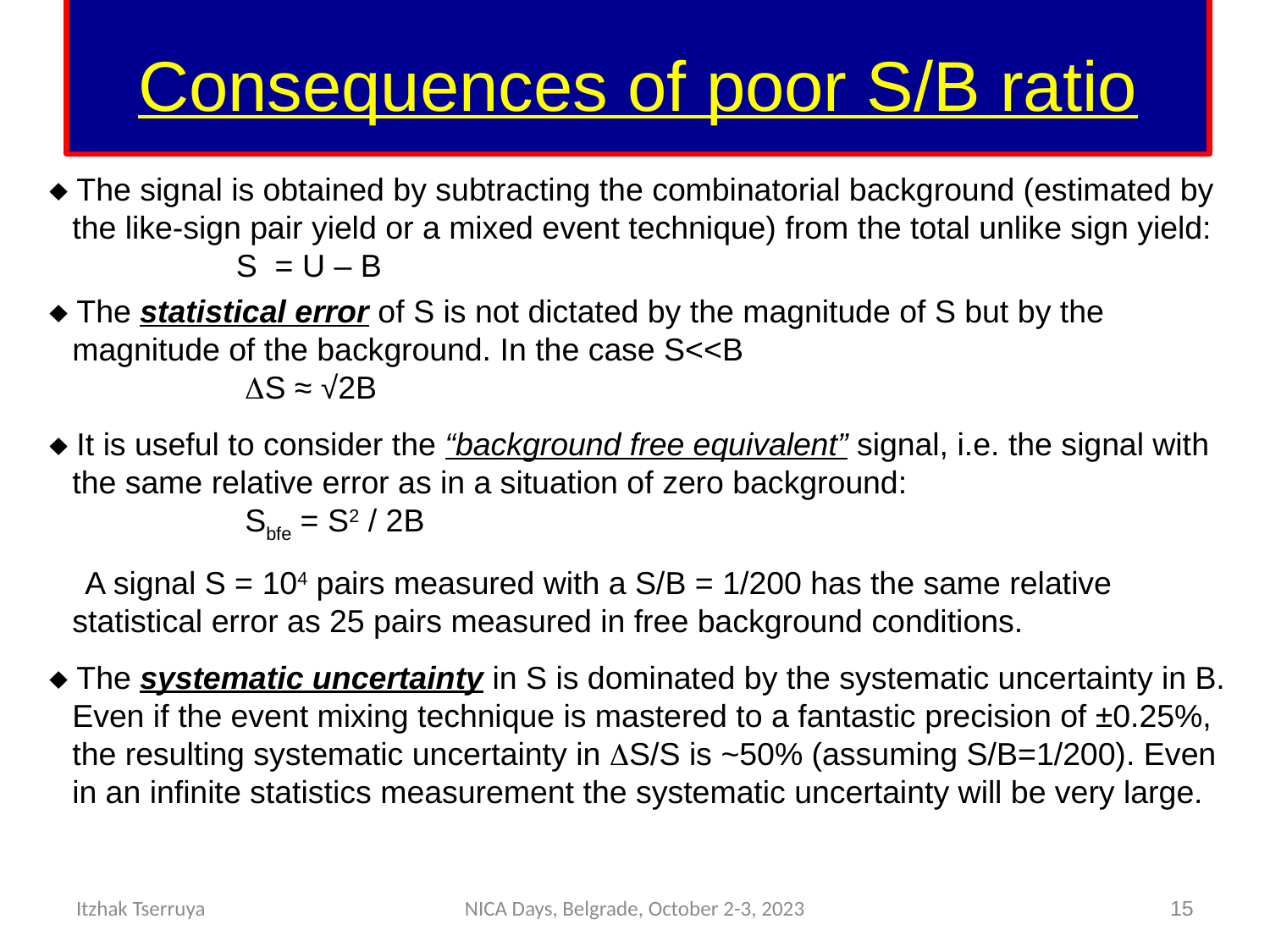

# Consequences of poor S/B ratio
  ♦ The signal is obtained by subtracting the combinatorial background (estimated by  the like-sign pair yield or a mixed event technique) from the total unlike sign yield:
                       S  = U – B
  ♦ The statistical error of S is not dictated by the magnitude of S but by the magnitude of the background. In the case S<<B
                        ΔS ≈ √2B
  ♦ It is useful to consider the “background free equivalent” signal, i.e. the signal with the same relative error as in a situation of zero background:
                        Sbfe = S2 / 2B
      A signal S = 104 pairs measured with a S/B = 1/200 has the same relative statistical error as 25 pairs measured in free background conditions.
  ♦ The systematic uncertainty in S is dominated by the systematic uncertainty in B. Even if the event mixing technique is mastered to a fantastic precision of ±0.25%,  the resulting systematic uncertainty in ΔS/S is ~50% (assuming S/B=1/200). Even in an infinite statistics measurement the systematic uncertainty will be very large.
Itzhak Tserruya
NICA Days, Belgrade, October 2-3, 2023
15